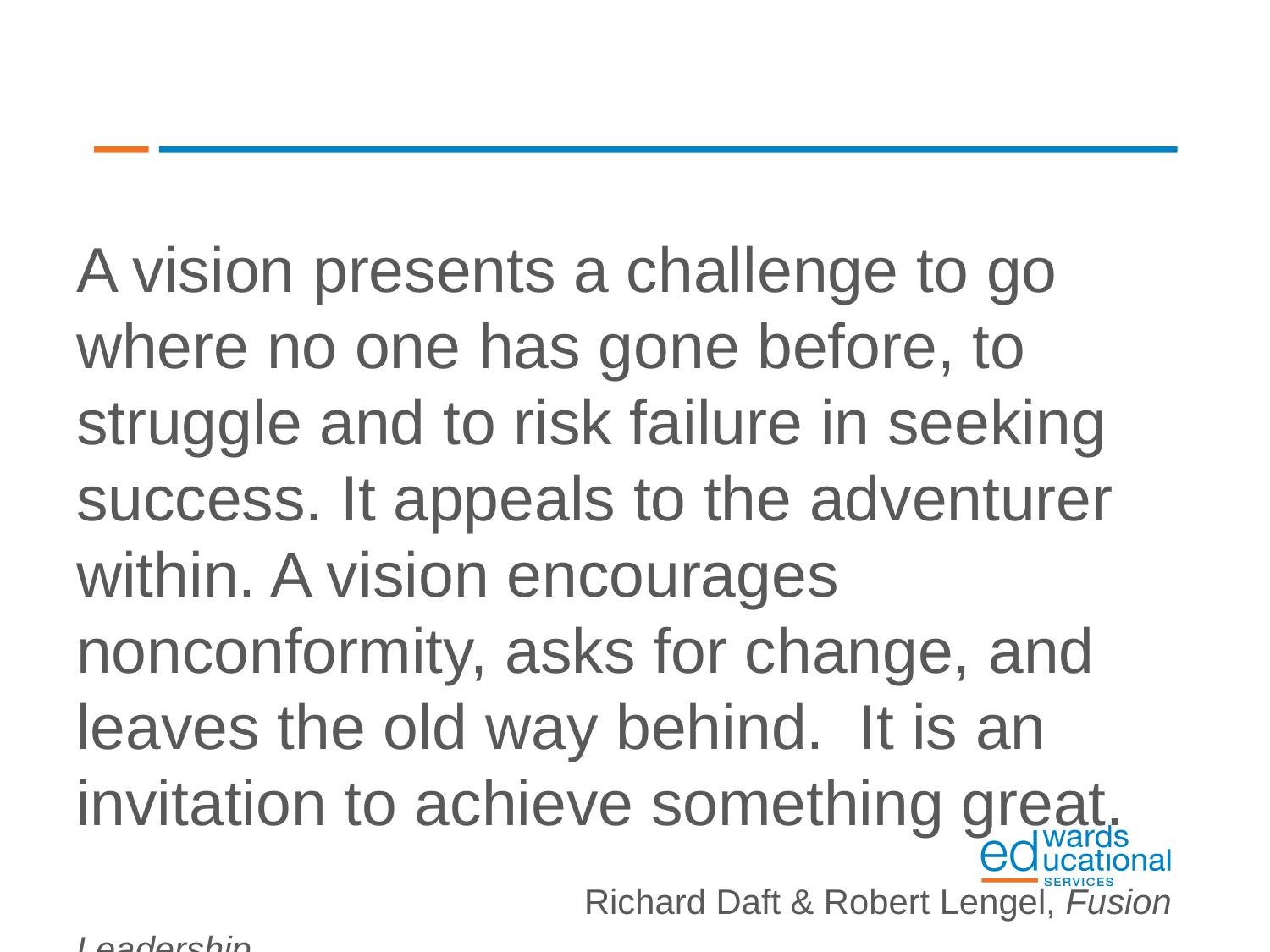

#
A vision presents a challenge to go where no one has gone before, to struggle and to risk failure in seeking success. It appeals to the adventurer within. A vision encourages nonconformity, asks for change, and leaves the old way behind.  It is an invitation to achieve something great.
				Richard Daft & Robert Lengel, Fusion Leadership